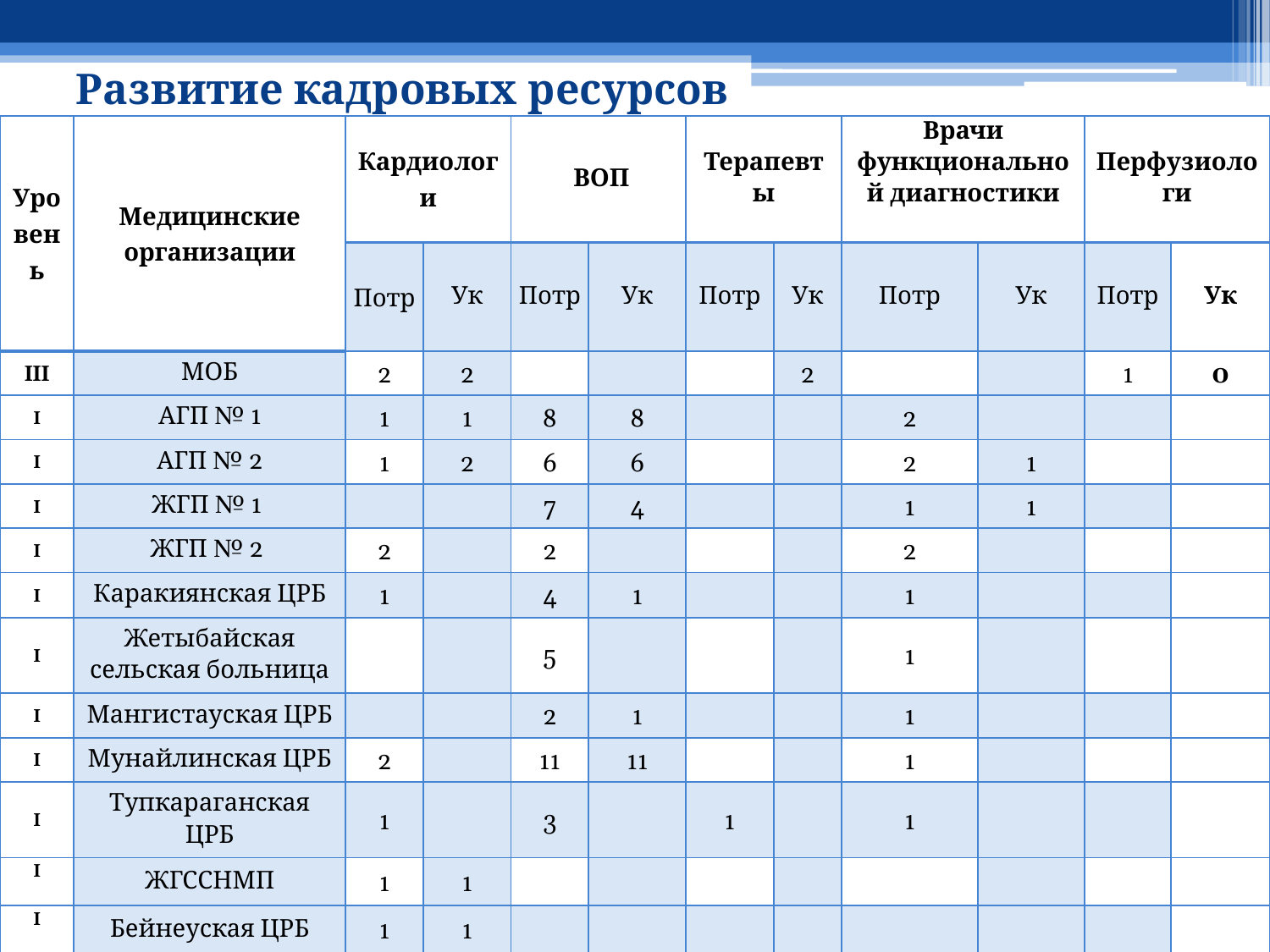

Развитие кадровых ресурсов
| Уровень | Медицинские организации | Кардиологи |  | ВОП |  | Терапевты |  | Врачи функциональной диагностики |  | Перфузиологи |  |
| --- | --- | --- | --- | --- | --- | --- | --- | --- | --- | --- | --- |
|  |  | Потр | Ук | Потр | Ук | Потр | Ук | Потр | Ук | Потр | Ук |
| ІІІ | МОБ | 2 | 2 |  |  |  | 2 |  |  | 1 | 0 |
| І | АГП № 1 | 1 | 1 | 8 | 8 |  |  | 2 |  |  |  |
| І | АГП № 2 | 1 | 2 | 6 | 6 |  |  | 2 | 1 |  |  |
| І | ЖГП № 1 |  |  | 7 | 4 |  |  | 1 | 1 |  |  |
| І | ЖГП № 2 | 2 |  | 2 |  |  |  | 2 |  |  |  |
| І | Каракиянская ЦРБ | 1 |  | 4 | 1 |  |  | 1 |  |  |  |
| І | Жетыбайская сельская больница |  |  | 5 |  |  |  | 1 |  |  |  |
| І | Мангистауская ЦРБ |  |  | 2 | 1 |  |  | 1 |  |  |  |
| І | Мунайлинская ЦРБ | 2 |  | 11 | 11 |  |  | 1 |  |  |  |
| І | Тупкараганская ЦРБ | 1 |  | 3 |  | 1 |  | 1 |  |  |  |
| І | ЖГССНМП | 1 | 1 |  |  |  |  |  |  |  |  |
| І | Бейнеуская ЦРБ | 1 | 1 |  |  |  |  |  |  |  |  |
| І | Бейнеуская РП |  |  | 4 | 4 |  |  | 1 |  |  |  |
| І | Боранкульская РБ |  |  | 2 |  |  |  | 1 |  |  |  |
|  | Всего: | 12 | 7 | 54 | 36 | 1 | 2 | 14 | 2 | 1 | 1 |